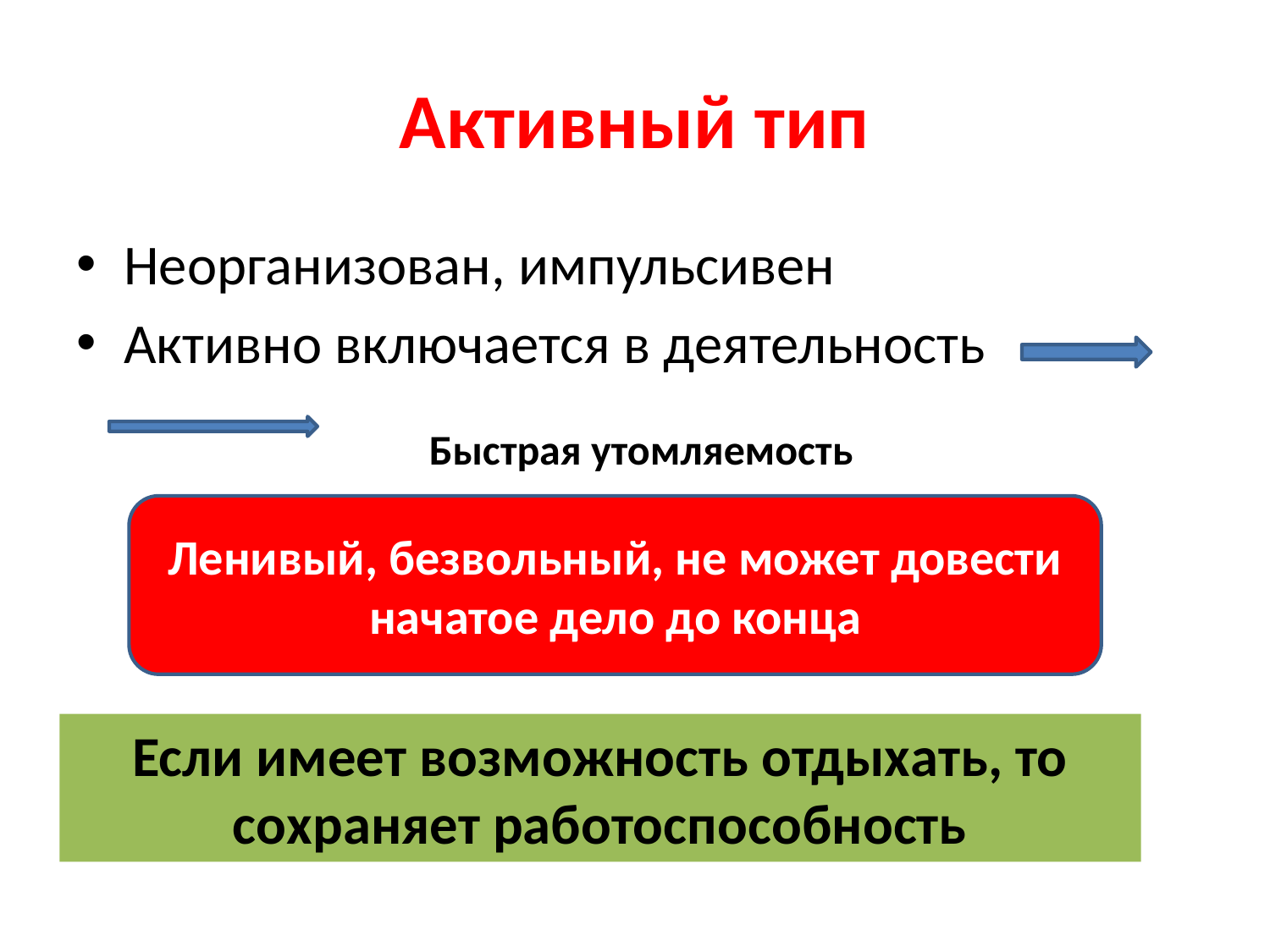

# Активный тип
Неорганизован, импульсивен
Активно включается в деятельность

Быстрая утомляемость
Ленивый, безвольный, не может довести начатое дело до конца
Если имеет возможность отдыхать, то сохраняет работоспособность